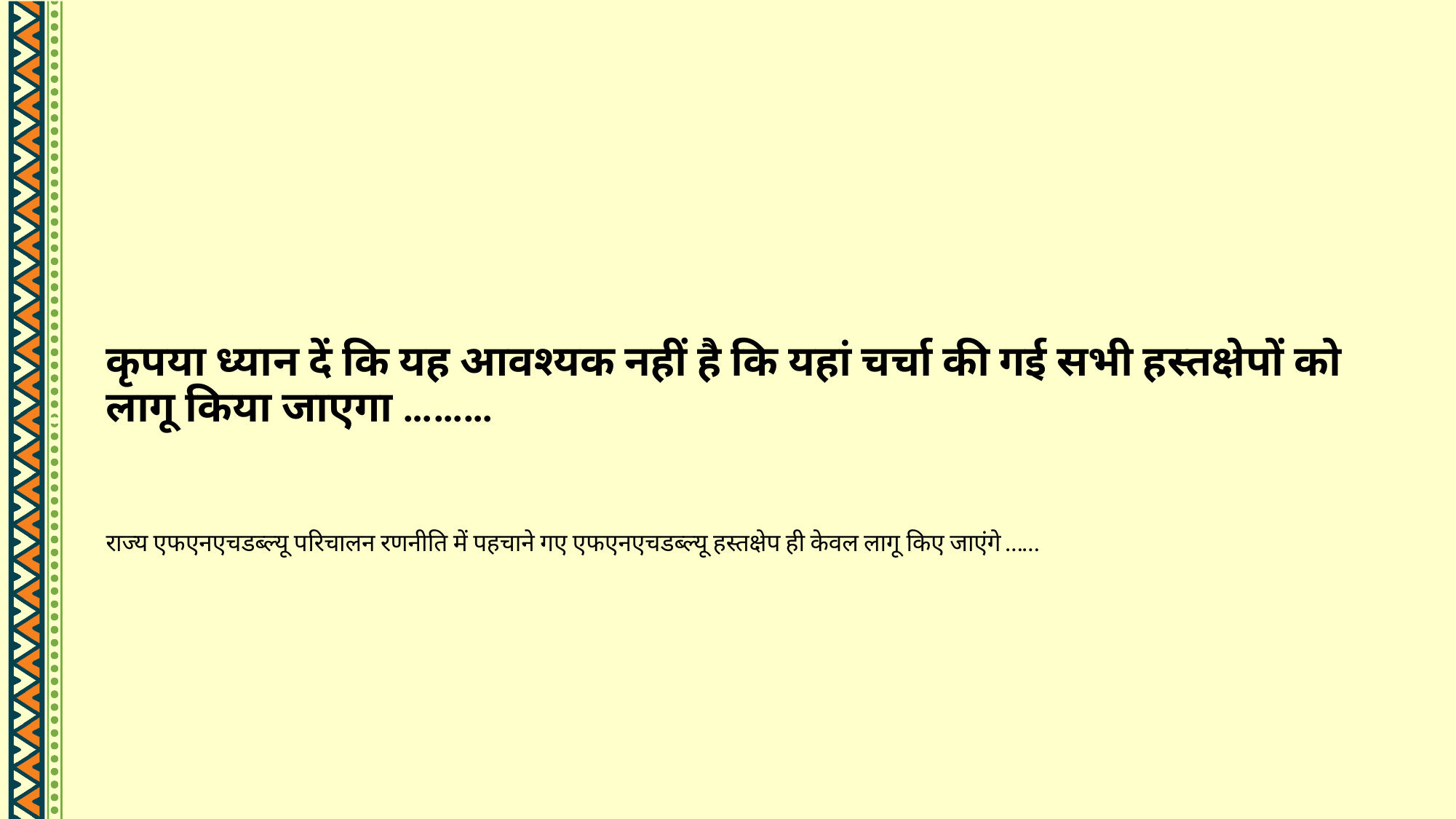

# कृपया ध्यान दें कि यह आवश्यक नहीं है कि यहां चर्चा की गई सभी हस्तक्षेपों को लागू किया जाएगा ………
राज्य एफएनएचडब्ल्यू परिचालन रणनीति में पहचाने गए एफएनएचडब्ल्यू हस्तक्षेप ही केवल लागू किए जाएंगे ……